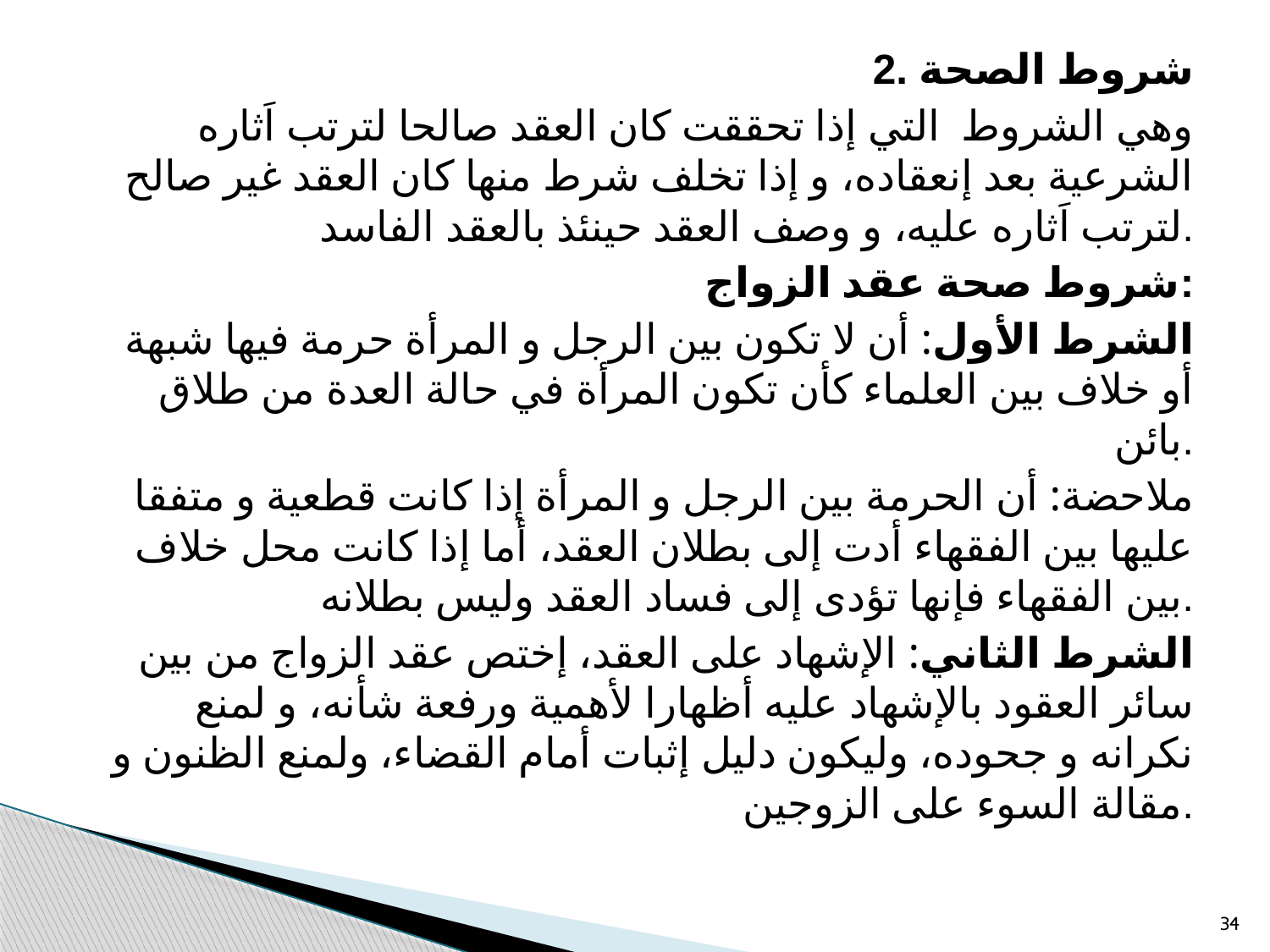

2. شروط الصحة
وهي الشروط  التي إذا تحققت كان العقد صالحا لترتب اَثاره الشرعية بعد إنعقاده، و إذا تخلف شرط منها كان العقد غير صالح لترتب اَثاره عليه، و وصف العقد حينئذ بالعقد الفاسد.
شروط صحة عقد الزواج:
الشرط الأول: أن لا تكون بين الرجل و المرأة حرمة فيها شبهة أو خلاف بين العلماء كأن تكون المرأة في حالة العدة من طلاق بائن.
ملاحضة: أن الحرمة بين الرجل و المرأة إذا كانت قطعية و متفقا عليها بين الفقهاء أدت إلى بطلان العقد، أما إذا كانت محل خلاف بين الفقهاء فإنها تؤدى إلى فساد العقد وليس بطلانه.
الشرط الثاني: الإشهاد على العقد، إختص عقد الزواج من بين سائر العقود بالإشهاد عليه أظهارا لأهمية ورفعة شأنه، و لمنع نكرانه و جحوده، وليكون دليل إثبات أمام القضاء، ولمنع الظنون و مقالة السوء على الزوجين.

34